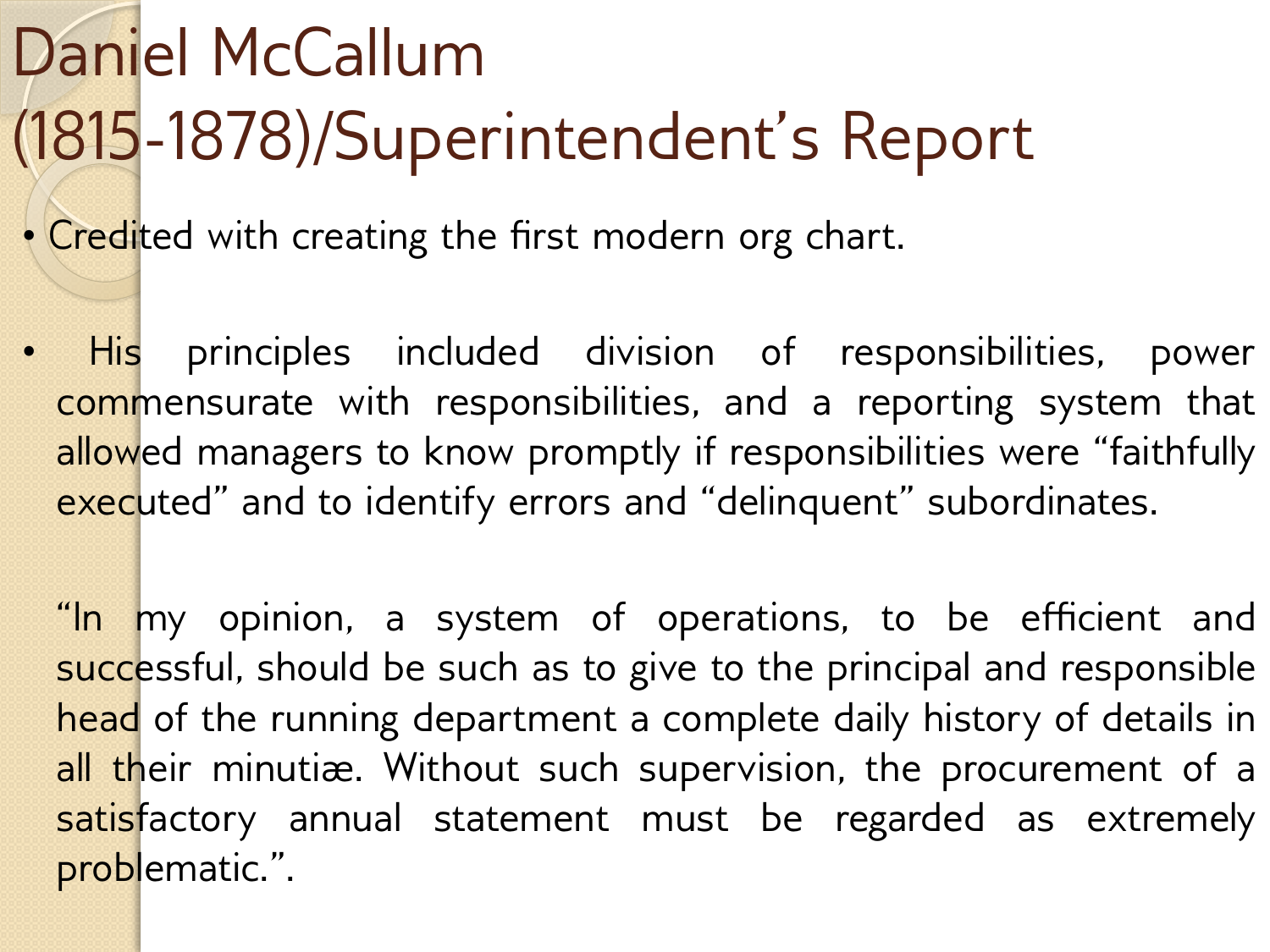

# Daniel McCallum (1815-1878)/Superintendent’s Report
• Credited with creating the first modern org chart.

• 	His principles included division of responsibilities, power commensurate with responsibilities, and a reporting system that allowed managers to know promptly if responsibilities were “faithfully executed” and to identify errors and “delinquent” subordinates.

	“In my opinion, a system of operations, to be efficient and successful, should be such as to give to the principal and responsible head of the running department a complete daily history of details in all their minutiae. Without such supervision, the procurement of a satisfactory annual statement must be regarded as extremely problematic.”.